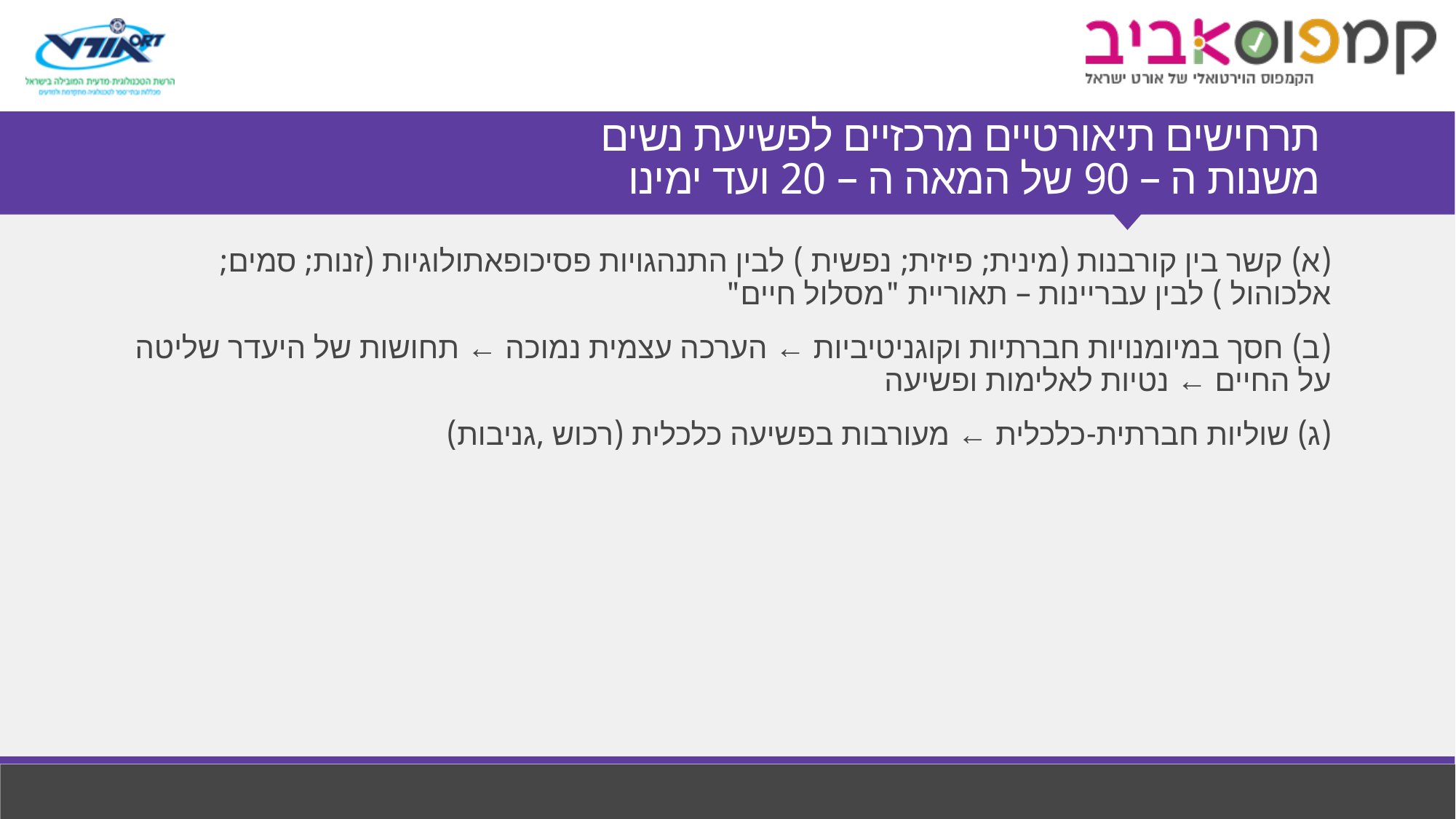

# תרחישים תיאורטיים מרכזיים לפשיעת נשים משנות ה – 90 של המאה ה – 20 ועד ימינו
(א) קשר בין קורבנות (מינית; פיזית; נפשית ) לבין התנהגויות פסיכופאתולוגיות (זנות; סמים; אלכוהול ) לבין עבריינות – תאוריית "מסלול חיים"
(ב) חסך במיומנויות חברתיות וקוגניטיביות ← הערכה עצמית נמוכה ← תחושות של היעדר שליטה על החיים ← נטיות לאלימות ופשיעה
(ג) שוליות חברתית-כלכלית ← מעורבות בפשיעה כלכלית (רכוש ,גניבות)